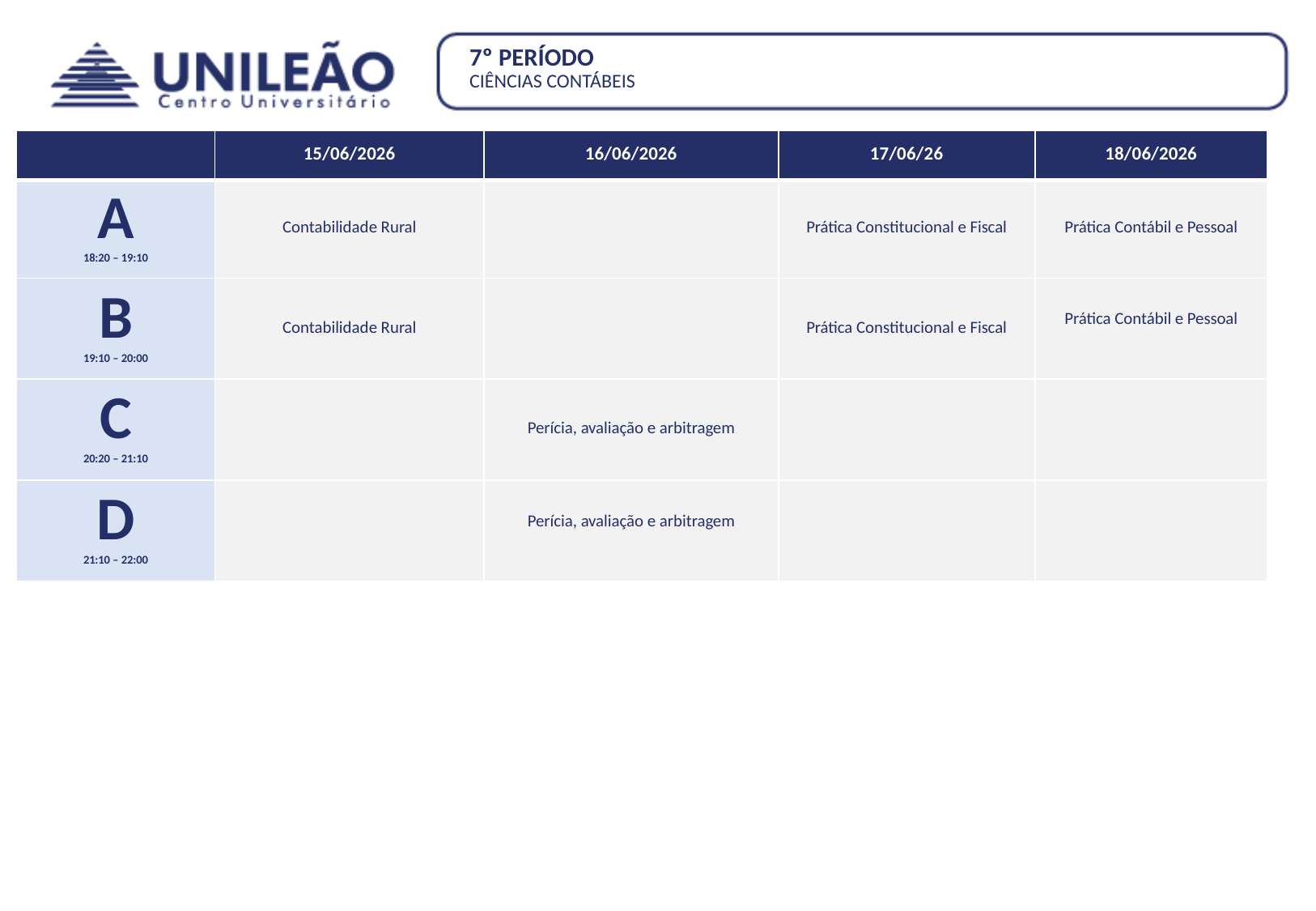

7º PERÍODO
CIÊNCIAS CONTÁBEIS
|  | 15/06/2026 | 16/06/2026 | 17/06/26 | 18/06/2026 |
| --- | --- | --- | --- | --- |
| A 18:20 – 19:10 | Contabilidade Rural |  | Prática Constitucional e Fiscal | Prática Contábil e Pessoal |
| B 19:10 – 20:00 | Contabilidade Rural |  | Prática Constitucional e Fiscal | Prática Contábil e Pessoal |
| C 20:20 – 21:10 |  | Perícia, avaliação e arbitragem |  |  |
| D 21:10 – 22:00 |  | Perícia, avaliação e arbitragem |  |  |